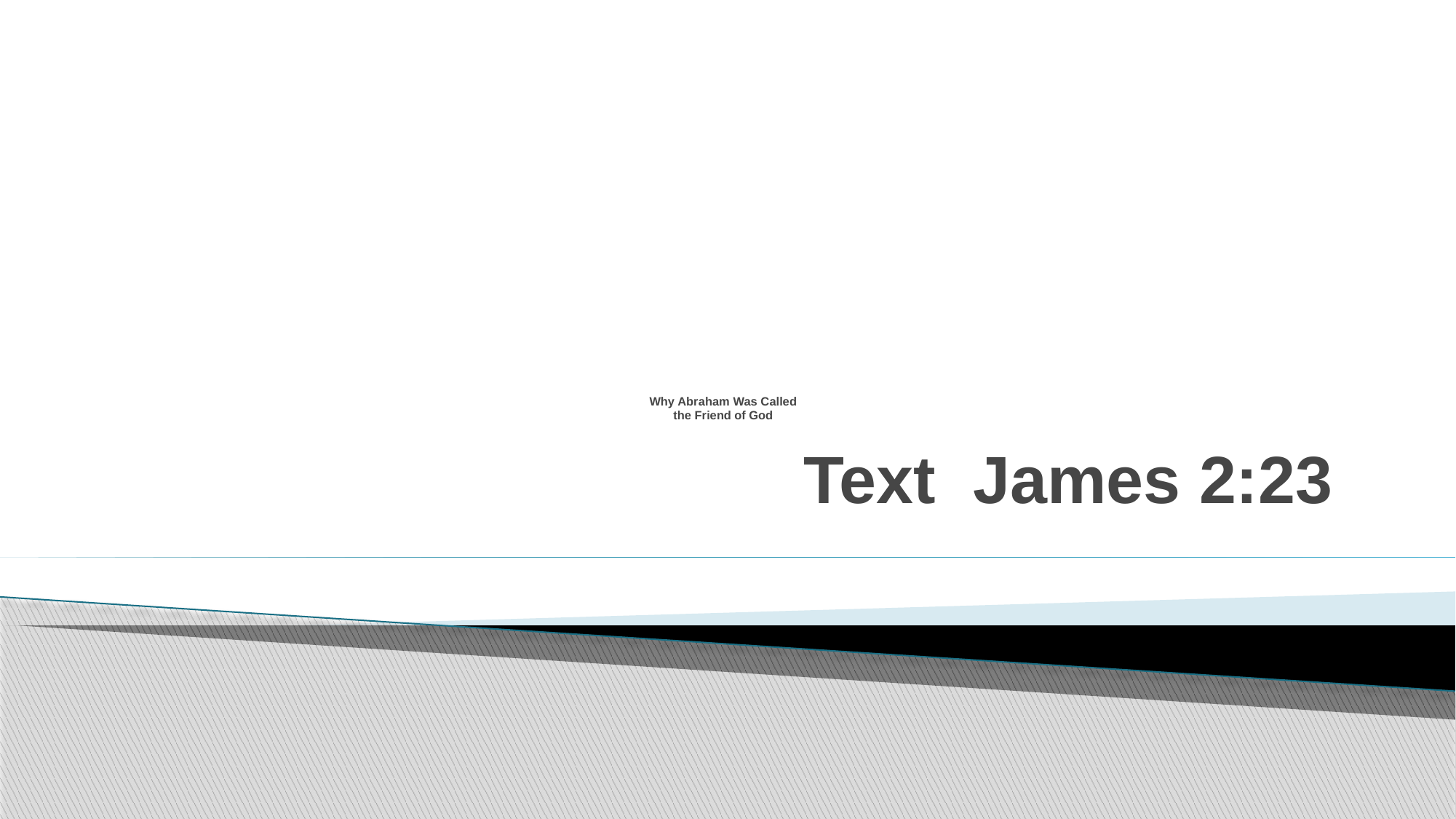

# Why Abraham Was Called the Friend of God
Text  James 2:23